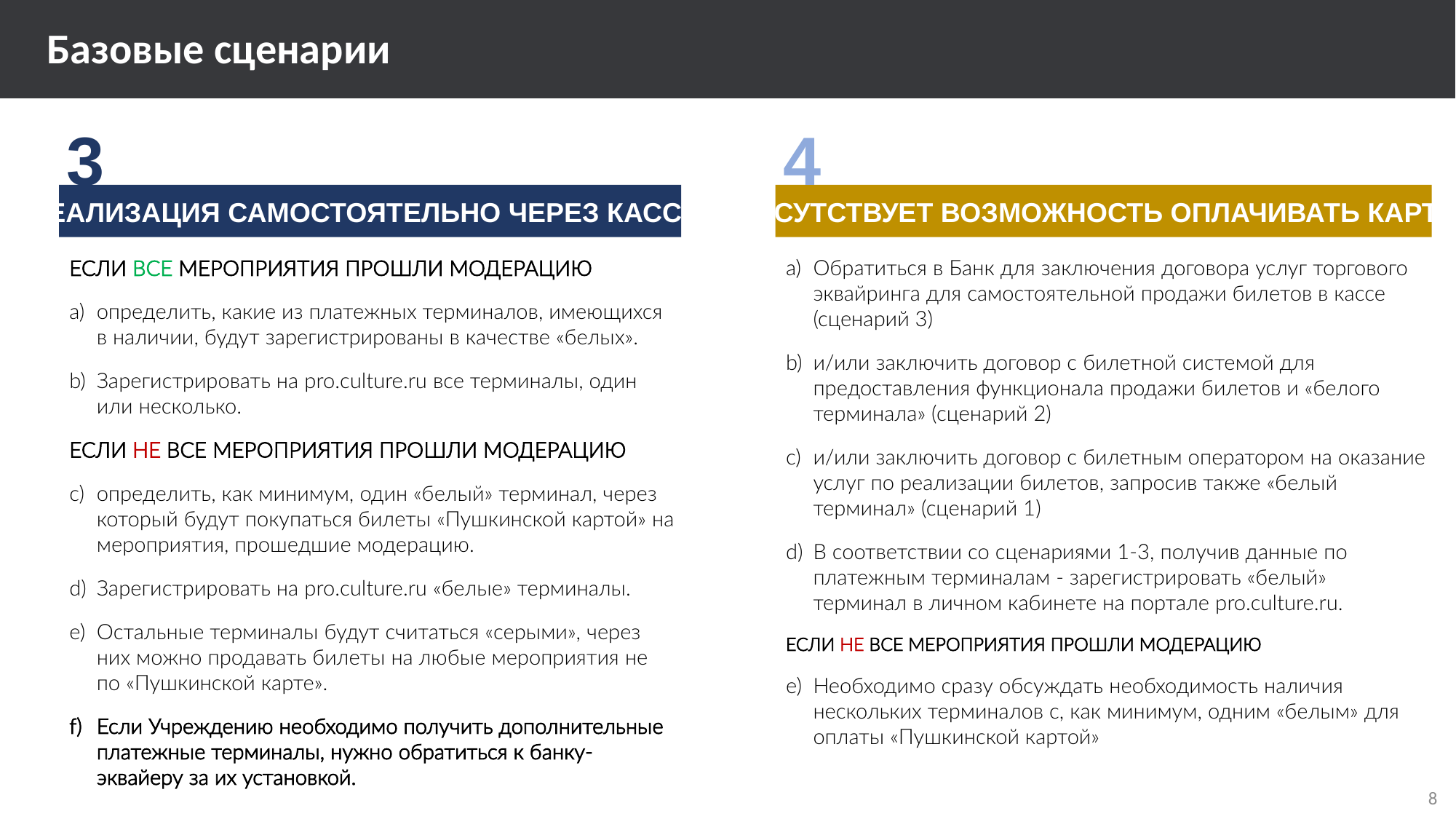

Базовые сценарии
3
4

РЕАЛИЗАЦИЯ САМОСТОЯТЕЛЬНО ЧЕРЕЗ КАССУ
ОТСУТСТВУЕТ ВОЗМОЖНОСТЬ ОПЛАЧИВАТЬ КАРТОЙ
ЕСЛИ ВСЕ МЕРОПРИЯТИЯ ПРОШЛИ МОДЕРАЦИЮ
определить, какие из платежных терминалов, имеющихся в наличии, будут зарегистрированы в качестве «белых».
Зарегистрировать на pro.culture.ru все терминалы, один или несколько.
ЕСЛИ НЕ ВСЕ МЕРОПРИЯТИЯ ПРОШЛИ МОДЕРАЦИЮ
определить, как минимум, один «белый» терминал, через который будут покупаться билеты «Пушкинской картой» на мероприятия, прошедшие модерацию.
Зарегистрировать на pro.culture.ru «белые» терминалы.
Остальные терминалы будут считаться «серыми», через них можно продавать билеты на любые мероприятия не по «Пушкинской карте».
Если Учреждению необходимо получить дополнительные платежные терминалы, нужно обратиться к банку-эквайеру за их установкой.
Обратиться в Банк для заключения договора услуг торгового эквайринга для самостоятельной продажи билетов в кассе (сценарий 3)
и/или заключить договор с билетной системой для предоставления функционала продажи билетов и «белого терминала» (сценарий 2)
и/или заключить договор с билетным оператором на оказание услуг по реализации билетов, запросив также «белый терминал» (сценарий 1)
В соответствии со сценариями 1-3, получив данные по платежным терминалам - зарегистрировать «белый» терминал в личном кабинете на портале pro.culture.ru.
ЕСЛИ НЕ ВСЕ МЕРОПРИЯТИЯ ПРОШЛИ МОДЕРАЦИЮ
Необходимо сразу обсуждать необходимость наличия нескольких терминалов с, как минимум, одним «белым» для оплаты «Пушкинской картой»
8